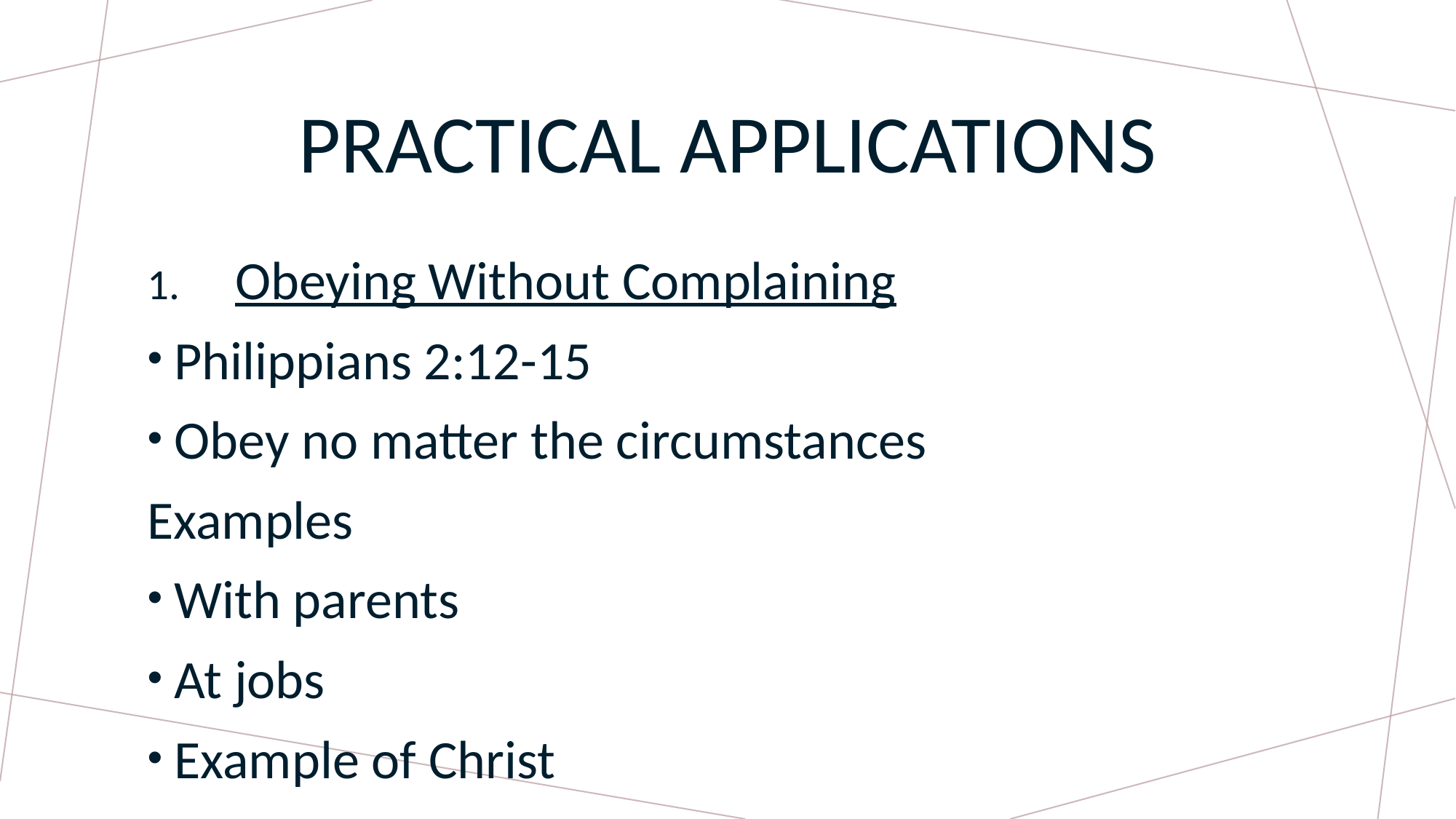

# Practical Applications
Obeying Without Complaining
Philippians 2:12-15
Obey no matter the circumstances
Examples
With parents
At jobs
Example of Christ